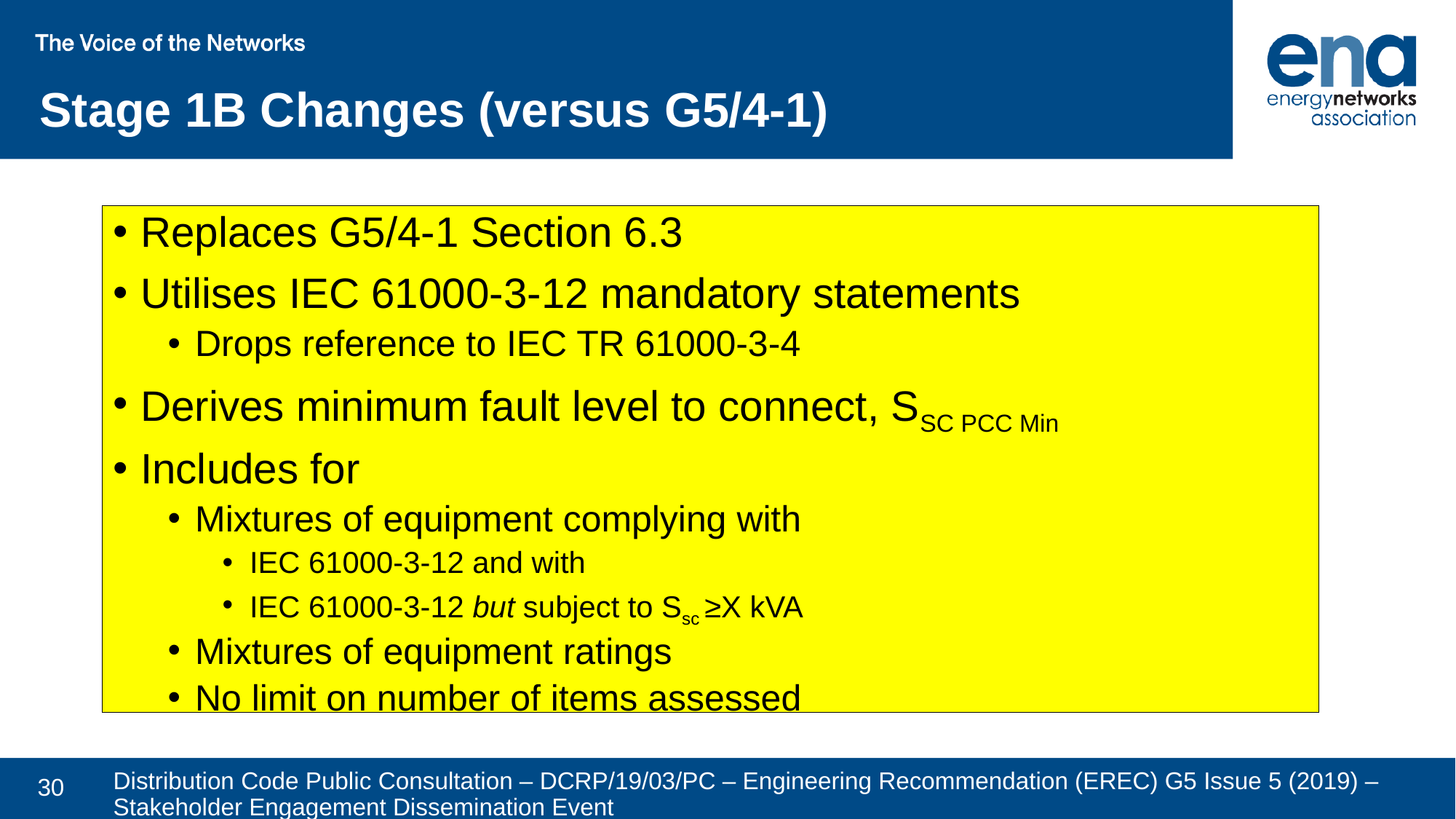

Stage 1B Changes (versus G5/4-1)
Replaces G5/4-1 Section 6.3
Utilises IEC 61000-3-12 mandatory statements
Drops reference to IEC TR 61000-3-4
Derives minimum fault level to connect, SSC PCC Min
Includes for
Mixtures of equipment complying with
IEC 61000-3-12 and with
IEC 61000-3-12 but subject to Ssc ≥X kVA
Mixtures of equipment ratings
No limit on number of items assessed
# Distribution Code Public Consultation – DCRP/19/03/PC – Engineering Recommendation (EREC) G5 Issue 5 (2019) – Stakeholder Engagement Dissemination Event
30